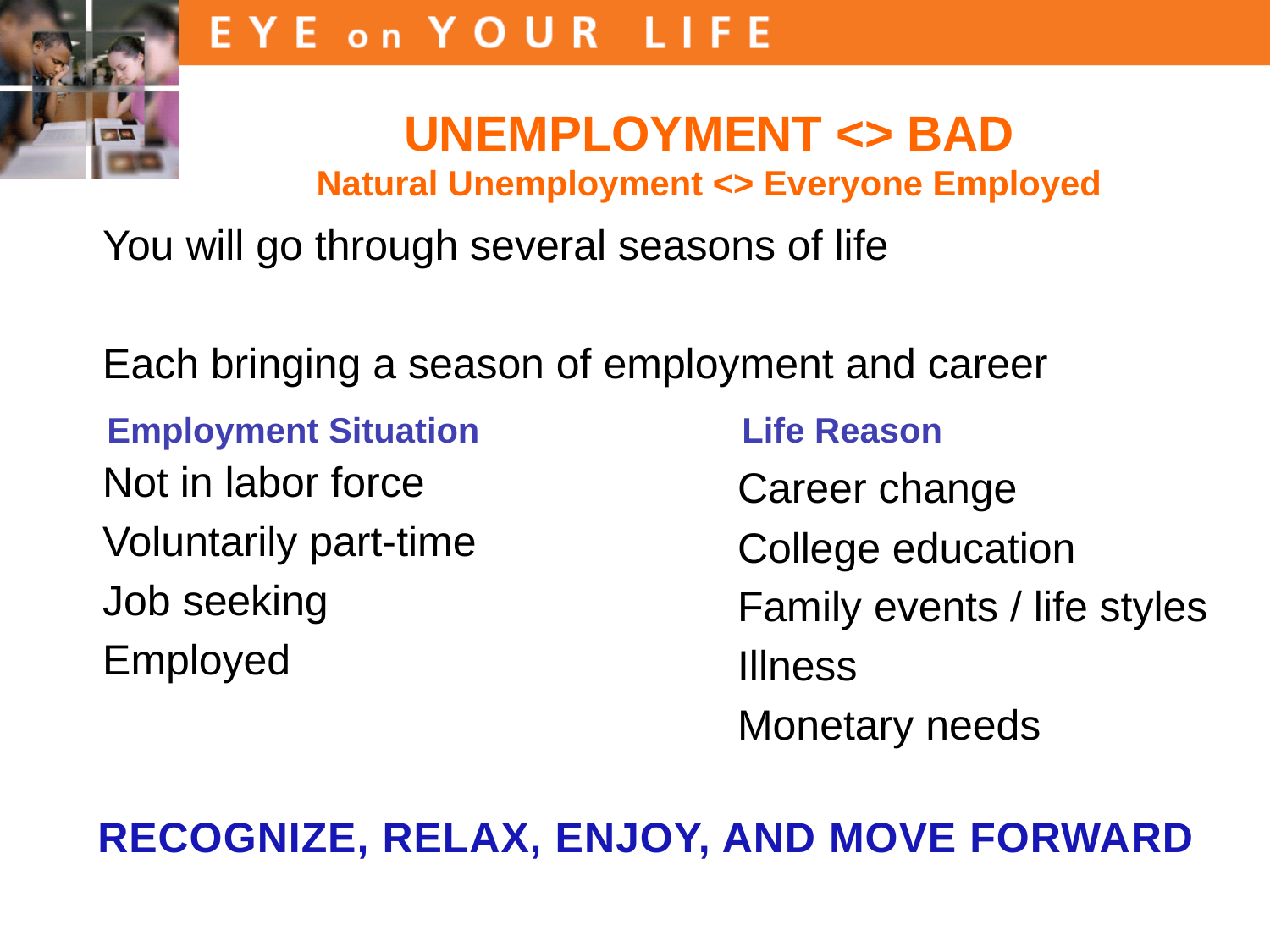

# UNEMPLOYMENT <> BAD Natural Unemployment <> Everyone Employed
You will go through several seasons of life

Each bringing a season of employment and career

Not in labor force
Voluntarily part-time
Job seeking
Employed

Employment Situation			Life Reason
Career change
College education
Family events / life styles
Illness
Monetary needs

RECOGNIZE, RELAX, ENJOY, AND MOVE FORWARD